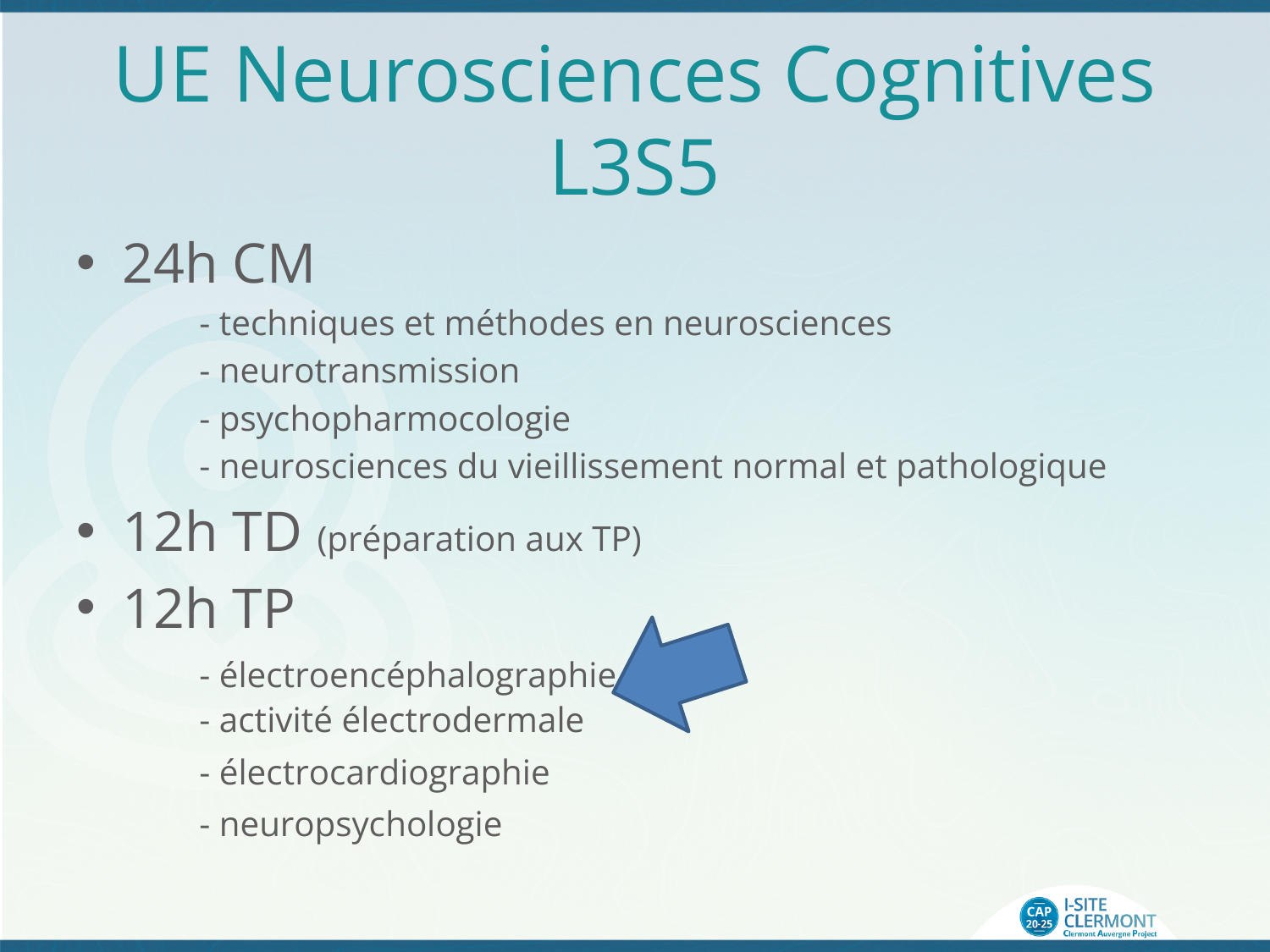

# UE Neurosciences Cognitives L3S5
24h CM
	- techniques et méthodes en neurosciences
	- neurotransmission
	- psychopharmocologie
	- neurosciences du vieillissement normal et pathologique
12h TD (préparation aux TP)
12h TP
	- électroencéphalographie
	- activité électrodermale
	- électrocardiographie
	- neuropsychologie